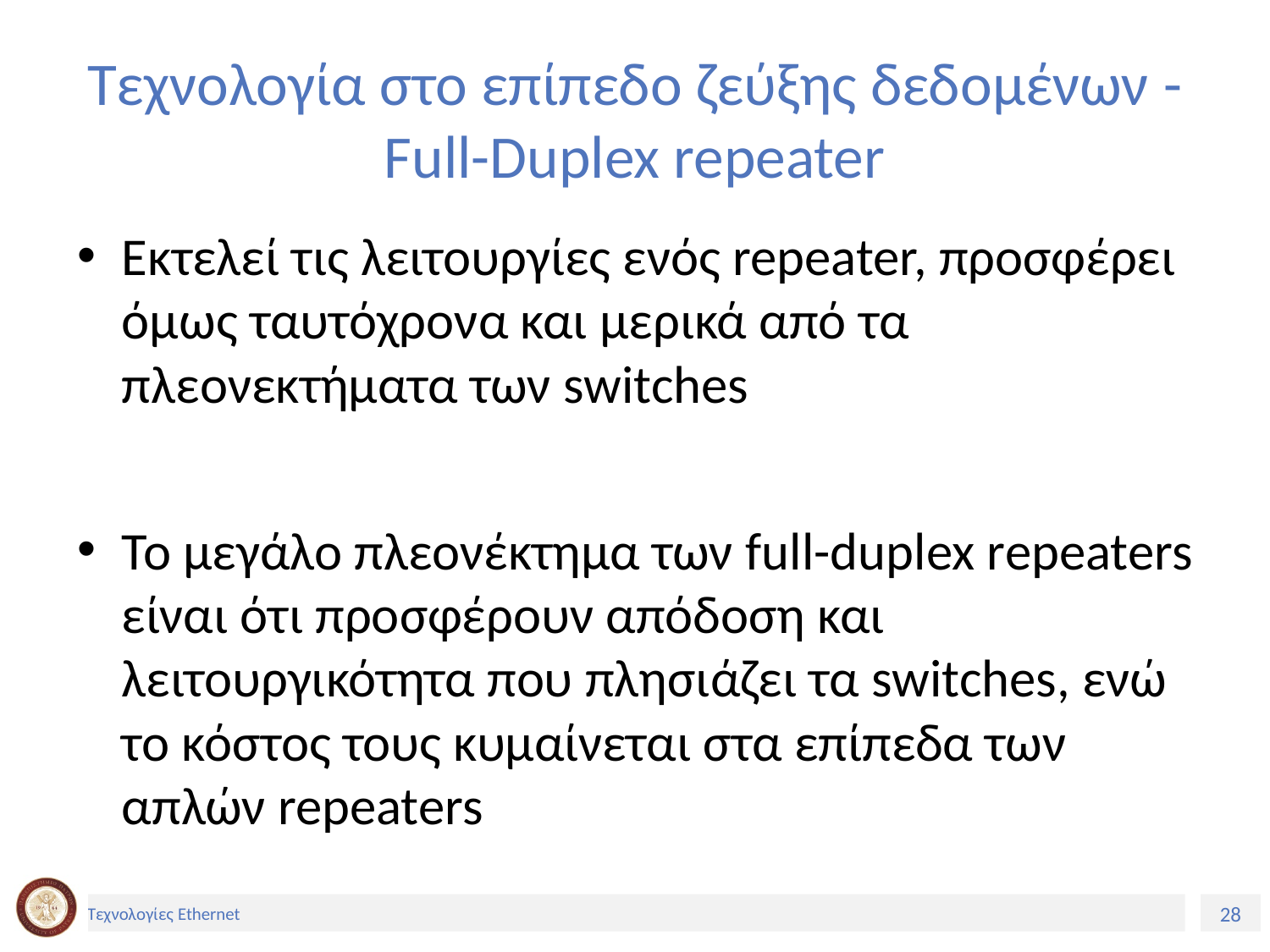

# Τεχνολογία στο επίπεδο ζεύξης δεδομένων - Full-Duplex repeater
Εκτελεί τις λειτουργίες ενός repeater, προσφέρει όμως ταυτόχρονα και μερικά από τα πλεονεκτήματα των switches

Το μεγάλο πλεονέκτημα των full-duplex repeaters είναι ότι προσφέρουν απόδοση και λειτουργικότητα που πλησιάζει τα switches, ενώ το κόστος τους κυμαίνεται στα επίπεδα των απλών repeaters